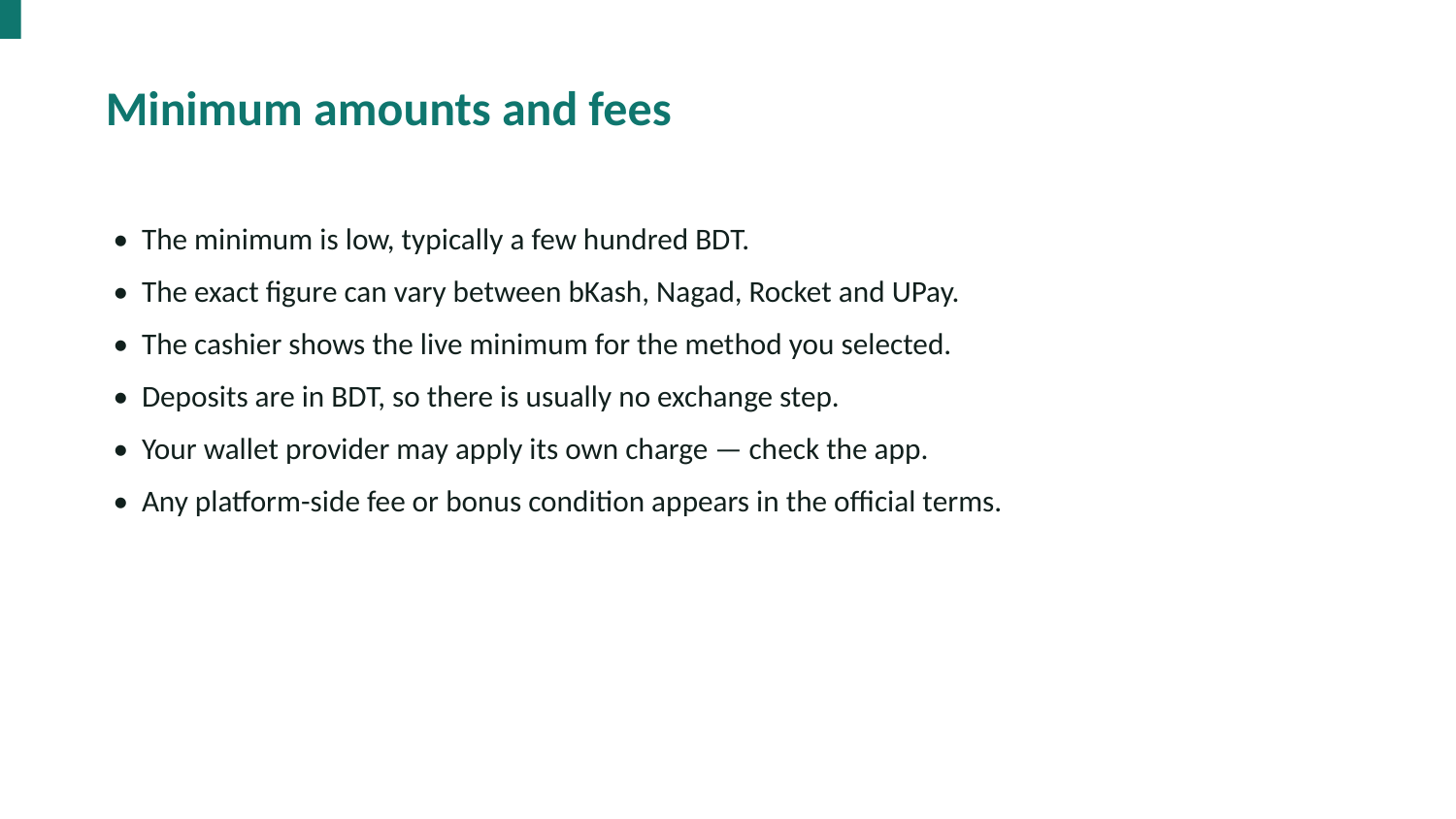

Minimum amounts and fees
•  The minimum is low, typically a few hundred BDT.
•  The exact figure can vary between bKash, Nagad, Rocket and UPay.
•  The cashier shows the live minimum for the method you selected.
•  Deposits are in BDT, so there is usually no exchange step.
•  Your wallet provider may apply its own charge — check the app.
•  Any platform-side fee or bonus condition appears in the official terms.